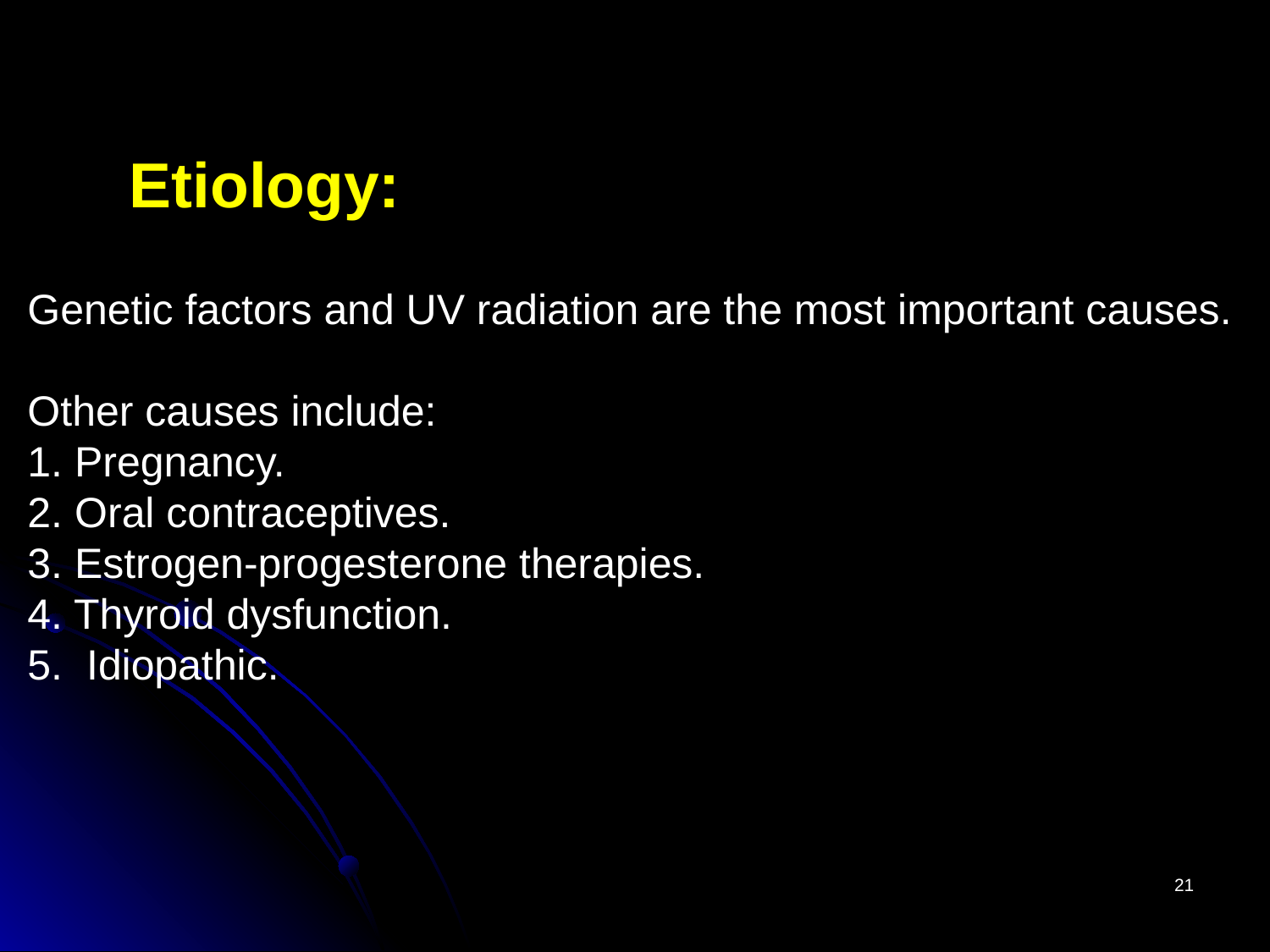

Etiology:
Genetic factors and UV radiation are the most important causes.
Other causes include:
1. Pregnancy.
2. Oral contraceptives.
3. Estrogen-progesterone therapies.
4. Thyroid dysfunction.
5.  Idiopathic.
21